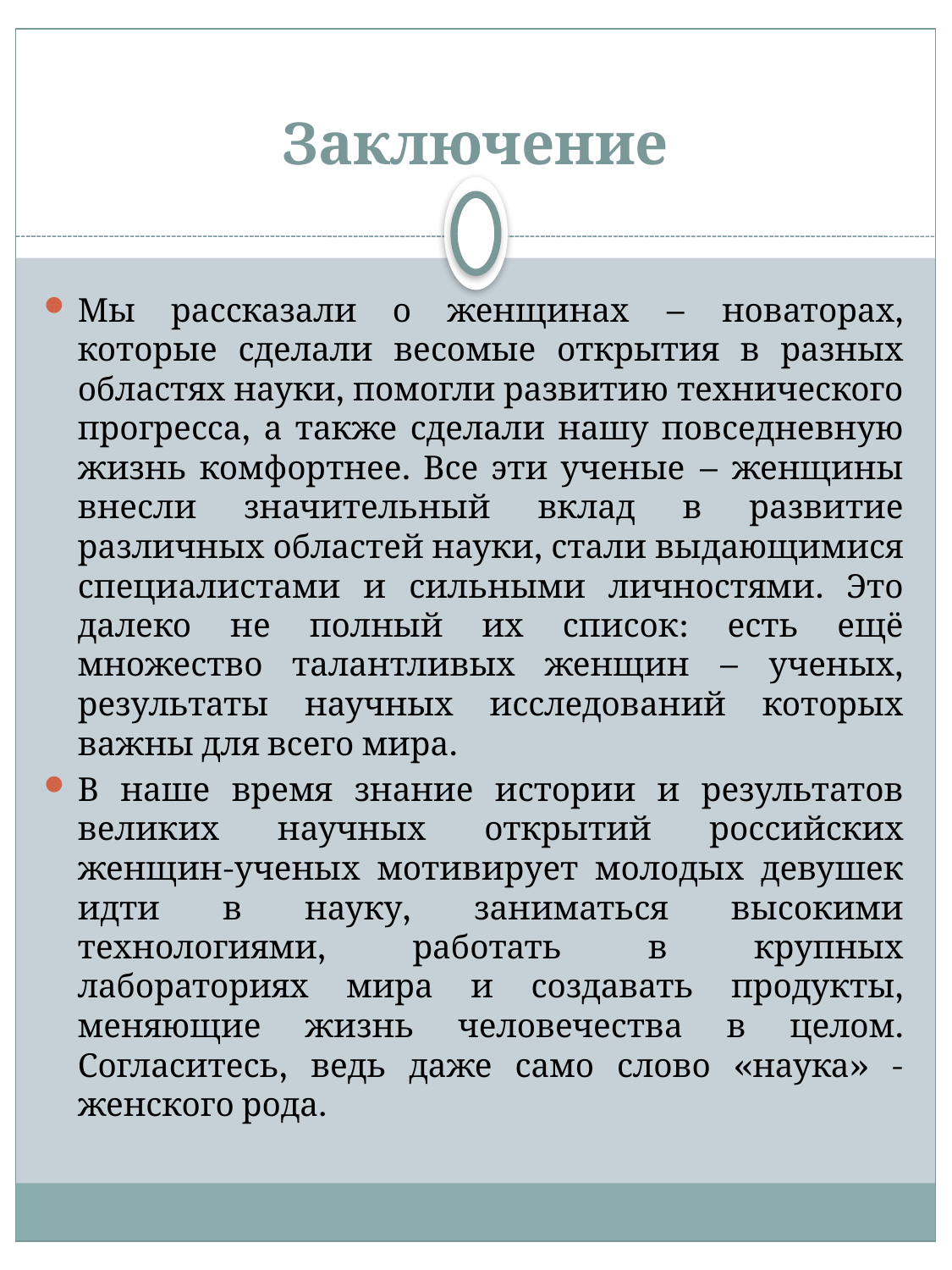

# Заключение
Мы рассказали о женщинах – новаторах, которые сделали весомые открытия в разных областях науки, помогли развитию технического прогресса, а также сделали нашу повседневную жизнь комфортнее. Все эти ученые – женщины внесли значительный вклад в развитие различных областей науки, стали выдающимися специалистами и сильными личностями. Это далеко не полный их список: есть ещё множество талантливых женщин – ученых, результаты научных исследований которых важны для всего мира.
В наше время знание истории и результатов великих научных открытий российских женщин-ученых мотивирует молодых девушек идти в науку, заниматься высокими технологиями, работать в крупных лабораториях мира и создавать продукты, меняющие жизнь человечества в целом. Согласитесь, ведь даже само слово «наука» - женского рода.